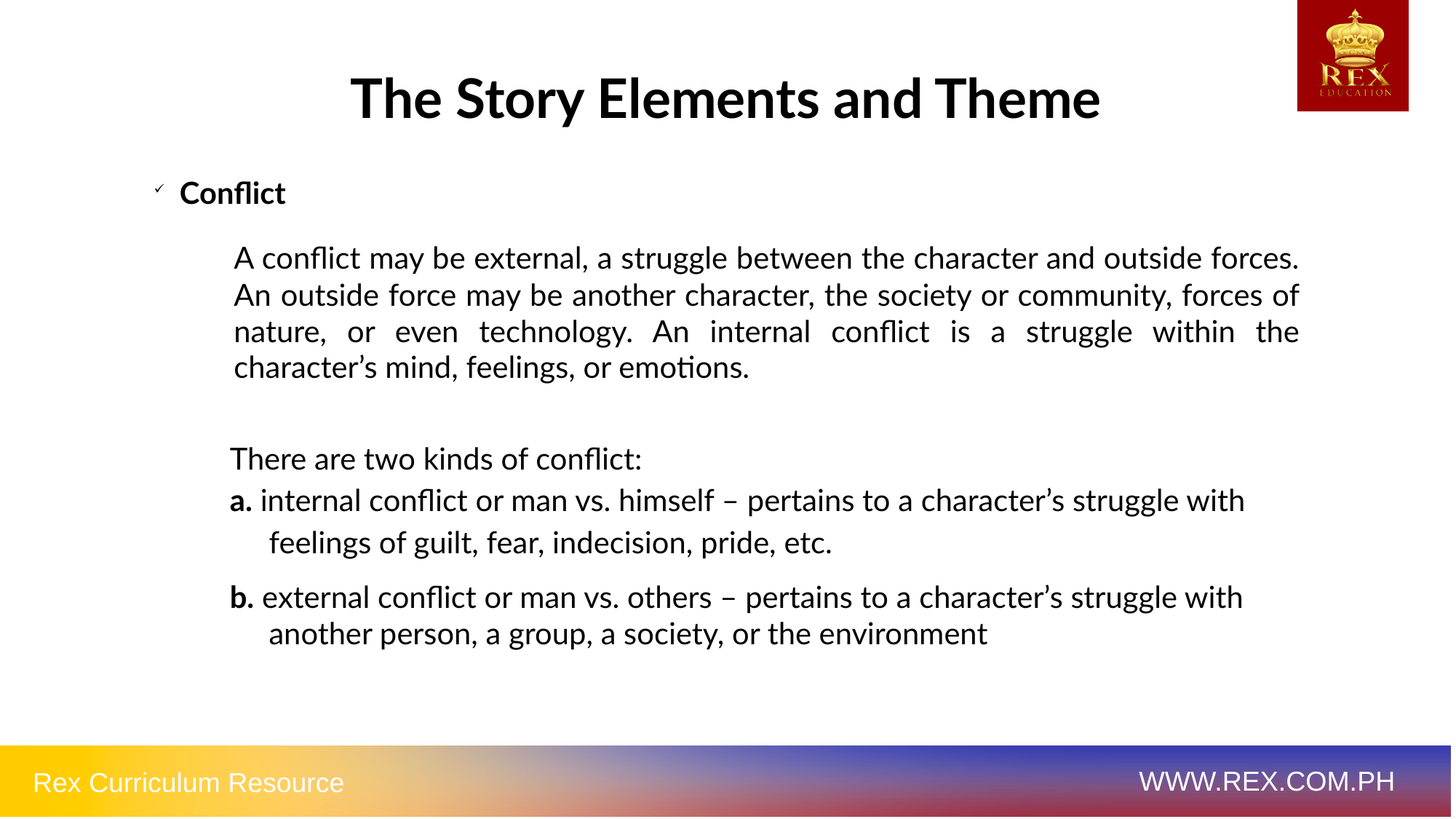

The Story Elements and Theme
Conflict
A conflict may be external, a struggle between the character and outside forces. An outside force may be another character, the society or community, forces of nature, or even technology. An internal conflict is a struggle within the character’s mind, feelings, or emotions.
There are two kinds of conflict:
a. internal conflict or man vs. himself – pertains to a character’s struggle with
     feelings of guilt, fear, indecision, pride, etc.
b. external conflict or man vs. others – pertains to a character’s struggle with
     another person, a group, a society, or the environment